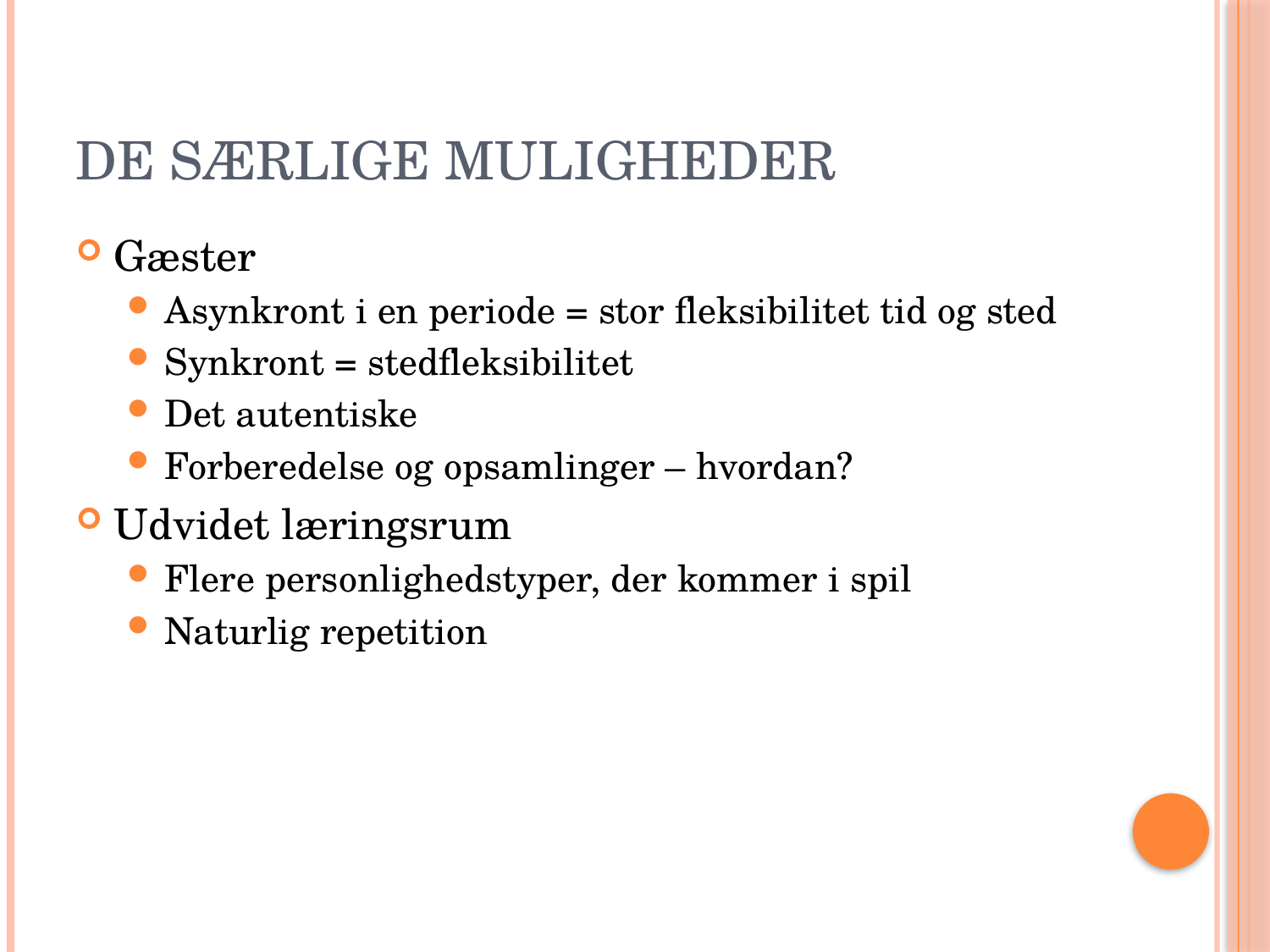

# De særlige muligheder
Gæster
Asynkront i en periode = stor fleksibilitet tid og sted
Synkront = stedfleksibilitet
Det autentiske
Forberedelse og opsamlinger – hvordan?
Udvidet læringsrum
Flere personlighedstyper, der kommer i spil
Naturlig repetition